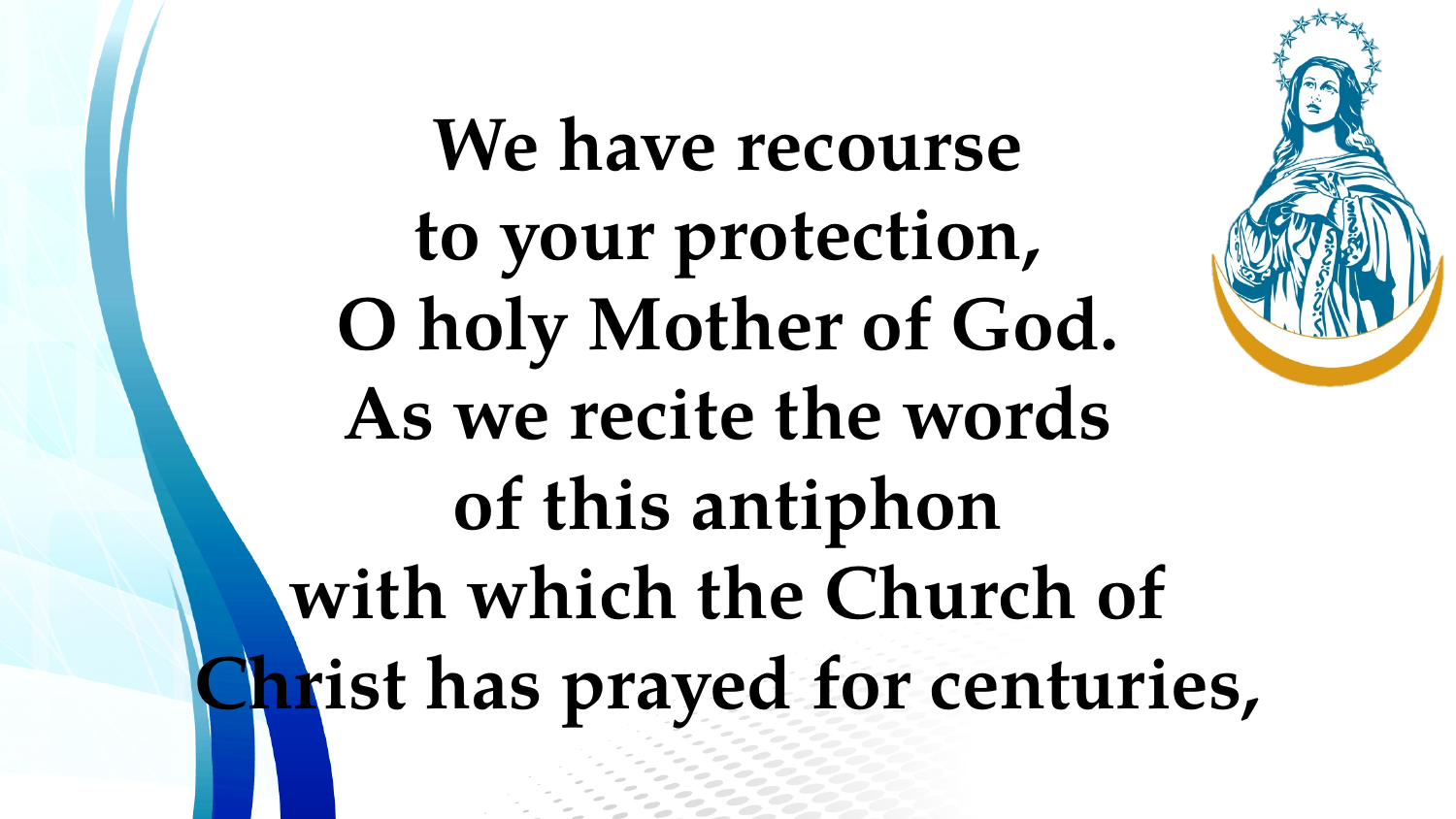

We have recourse
to your protection,
O holy Mother of God.
As we recite the words
of this antiphon
with which the Church of Christ has prayed for centuries,